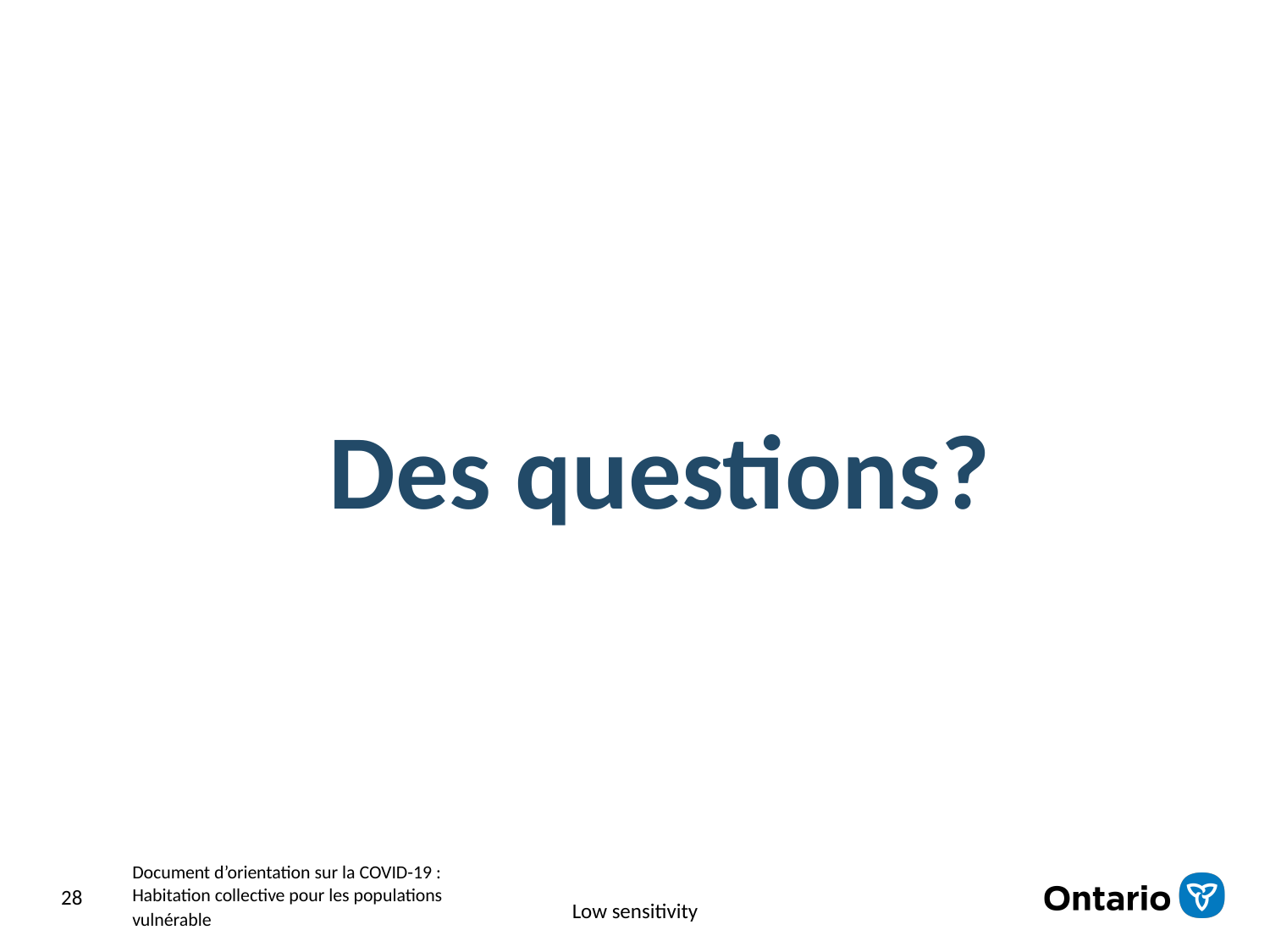

Des questions?

Document d’orientation sur la COVID-19 :
Habitation collective pour les populations vulnérable
28